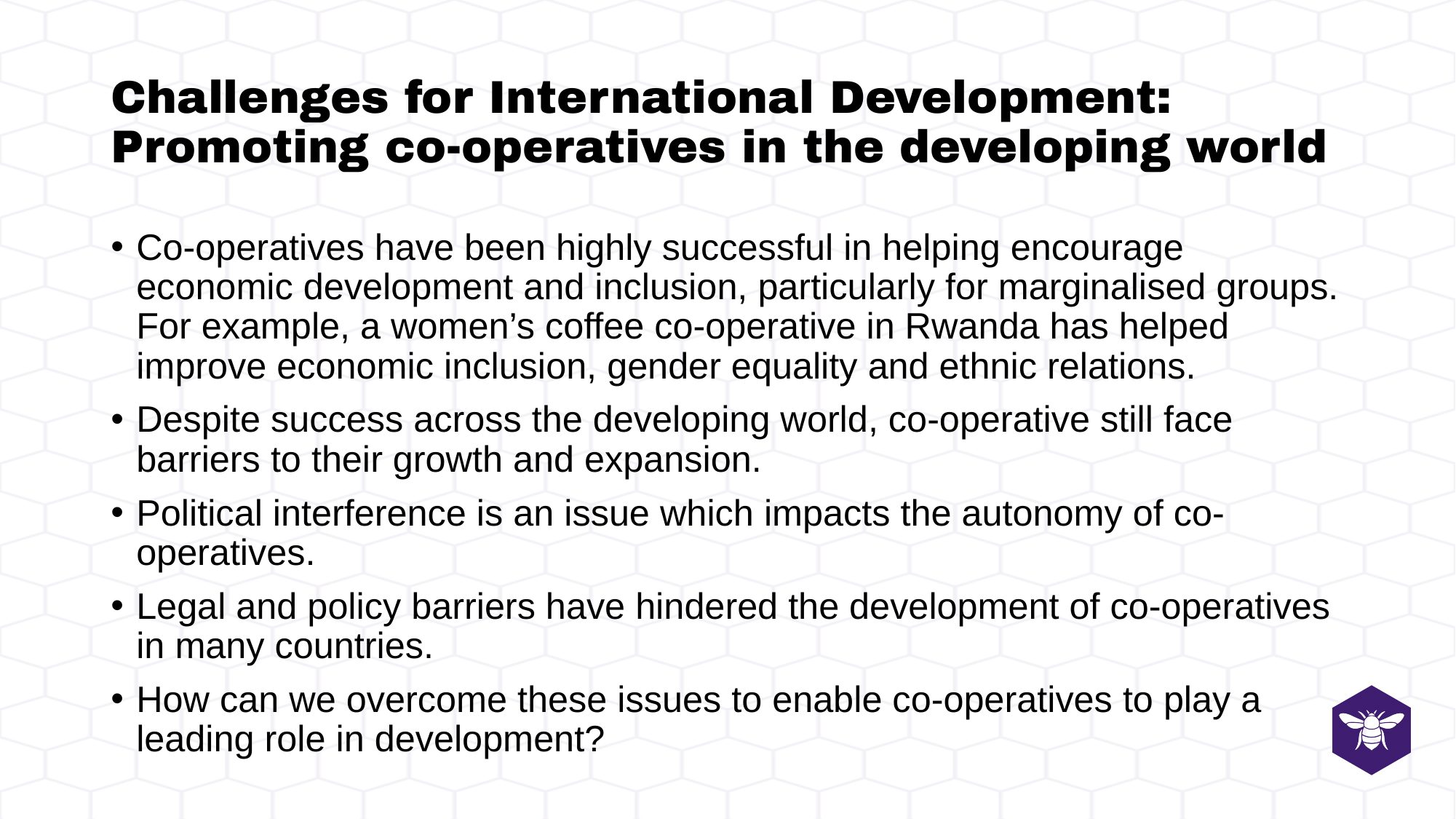

# Challenges for International Development: Promoting co-operatives in the developing world
Co-operatives have been highly successful in helping encourage economic development and inclusion, particularly for marginalised groups. For example, a women’s coffee co-operative in Rwanda has helped improve economic inclusion, gender equality and ethnic relations.
Despite success across the developing world, co-operative still face barriers to their growth and expansion.
Political interference is an issue which impacts the autonomy of co-operatives.
Legal and policy barriers have hindered the development of co-operatives in many countries.
How can we overcome these issues to enable co-operatives to play a leading role in development?